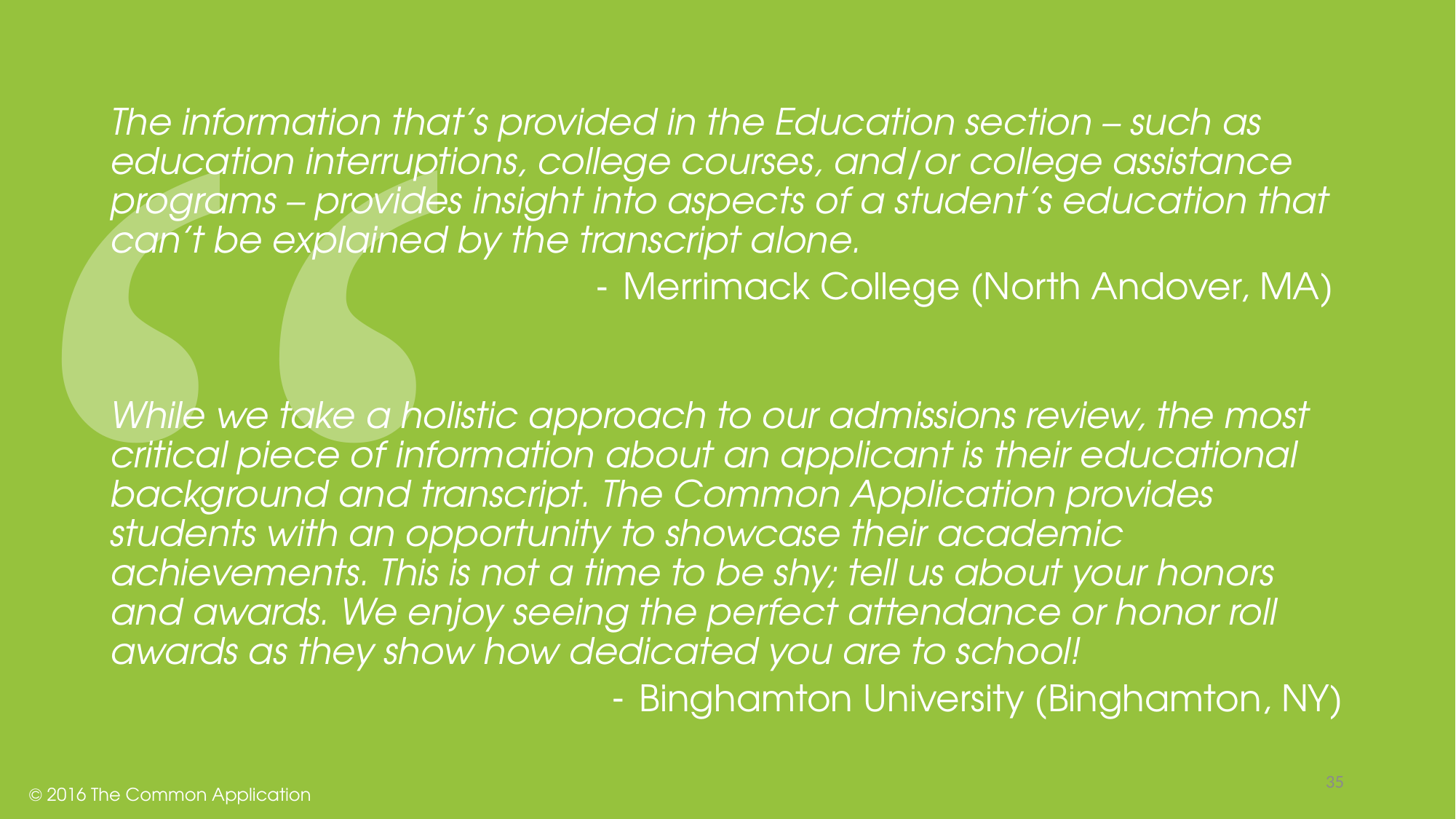

“
The information that’s provided in the Education section – such as education interruptions, college courses, and/or college assistance programs – provides insight into aspects of a student’s education that can’t be explained by the transcript alone.
Merrimack College (North Andover, MA)
While we take a holistic approach to our admissions review, the most critical piece of information about an applicant is their educational background and transcript. The Common Application provides students with an opportunity to showcase their academic achievements. This is not a time to be shy; tell us about your honors and awards. We enjoy seeing the perfect attendance or honor roll awards as they show how dedicated you are to school!
Binghamton University (Binghamton, NY)
35
© 2016 The Common Application